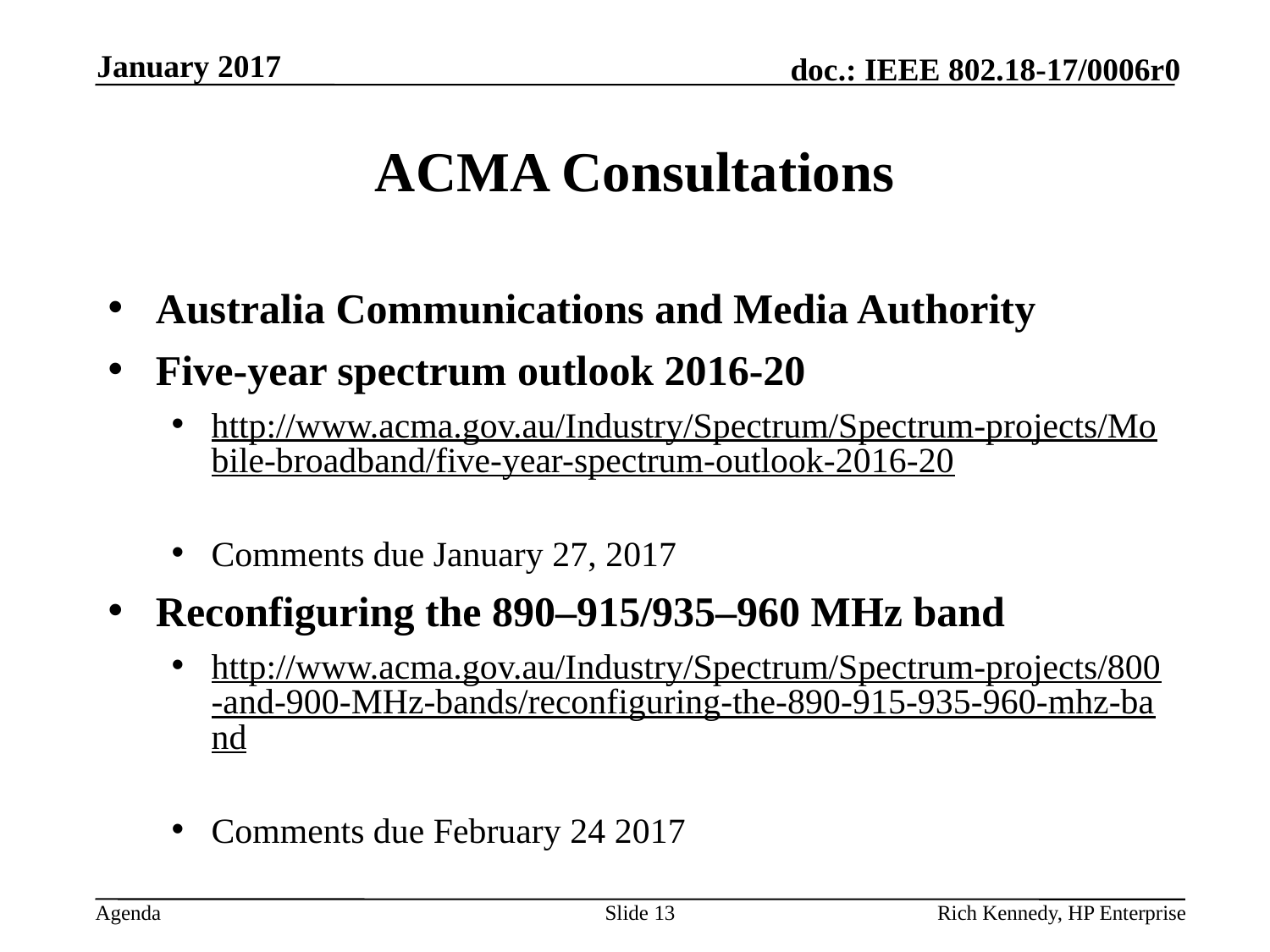

January 2017
# ACMA Consultations
Australia Communications and Media Authority
Five-year spectrum outlook 2016-20
http://www.acma.gov.au/Industry/Spectrum/Spectrum-projects/Mobile-broadband/five-year-spectrum-outlook-2016-20
Comments due January 27, 2017
Reconfiguring the 890–915/935–960 MHz band
http://www.acma.gov.au/Industry/Spectrum/Spectrum-projects/800-and-900-MHz-bands/reconfiguring-the-890-915-935-960-mhz-band
Comments due February 24 2017
Slide 13
Rich Kennedy, HP Enterprise